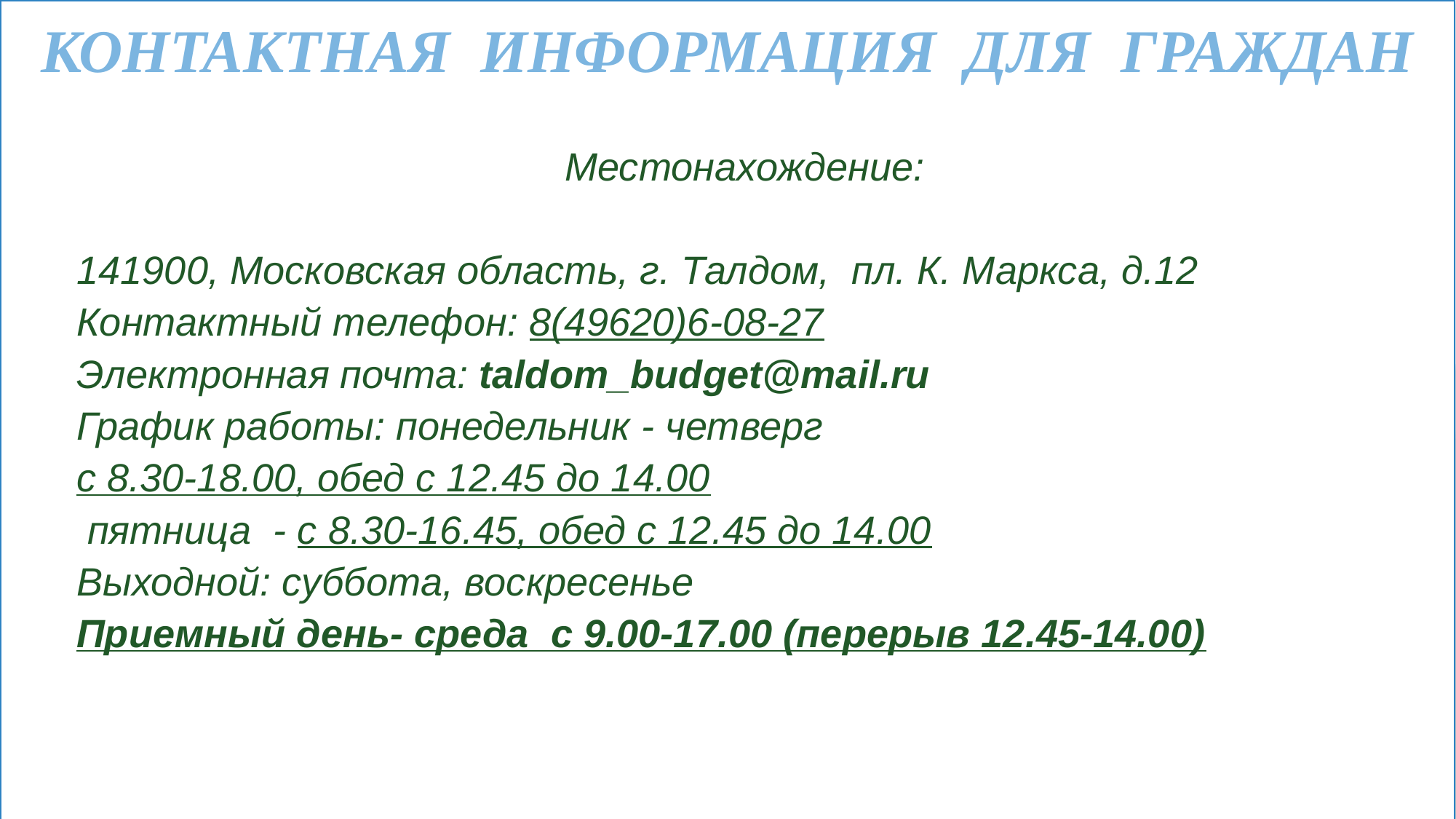

КОНТАКТНАЯ  ИНФОРМАЦИЯ  ДЛЯ  ГРАЖДАН

                                                             Местонахождение:

  141900, Московская область, г. Талдом,  пл. К. Маркса, д.12
  Контактный телефон: 8(49620)6-08-27
  Электронная почта: taldom_budget@mail.ru
  График работы: понедельник - четверг
  с 8.30-18.00, обед с 12.45 до 14.00
   пятница  - с 8.30-16.45, обед с 12.45 до 14.00
  Выходной: суббота, воскресенье
  Приемный день- среда  с 9.00-17.00 (перерыв 12.45-14.00)